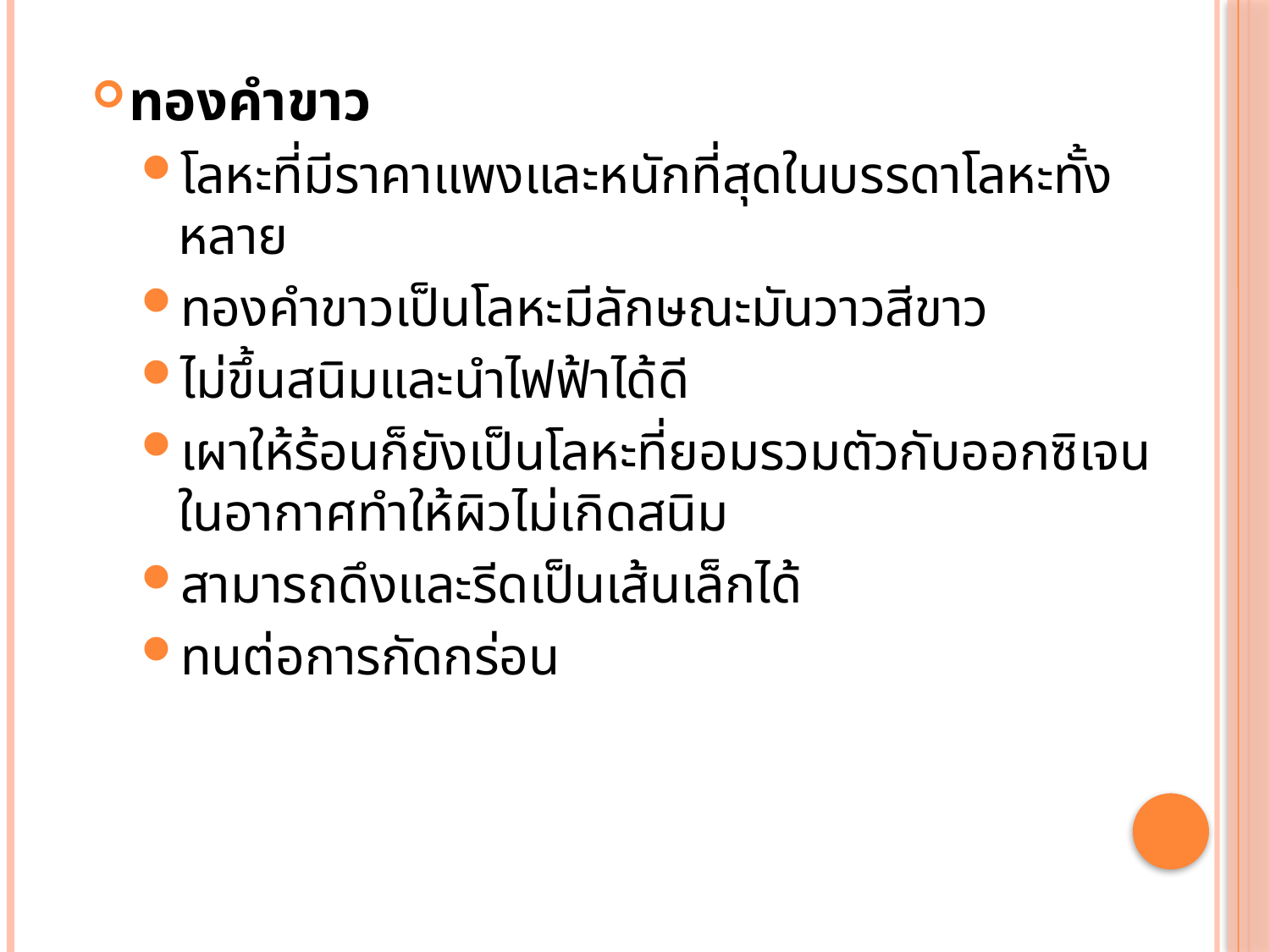

ทองคำขาว
โลหะที่มีราคาแพงและหนักที่สุดในบรรดาโลหะทั้งหลาย
ทองคำขาวเป็นโลหะมีลักษณะมันวาวสีขาว
ไม่ขึ้นสนิมและนำไฟฟ้าได้ดี
เผาให้ร้อนก็ยังเป็นโลหะที่ยอมรวมตัวกับออกซิเจนในอากาศทำให้ผิวไม่เกิดสนิม
สามารถดึงและรีดเป็นเส้นเล็กได้
ทนต่อการกัดกร่อน